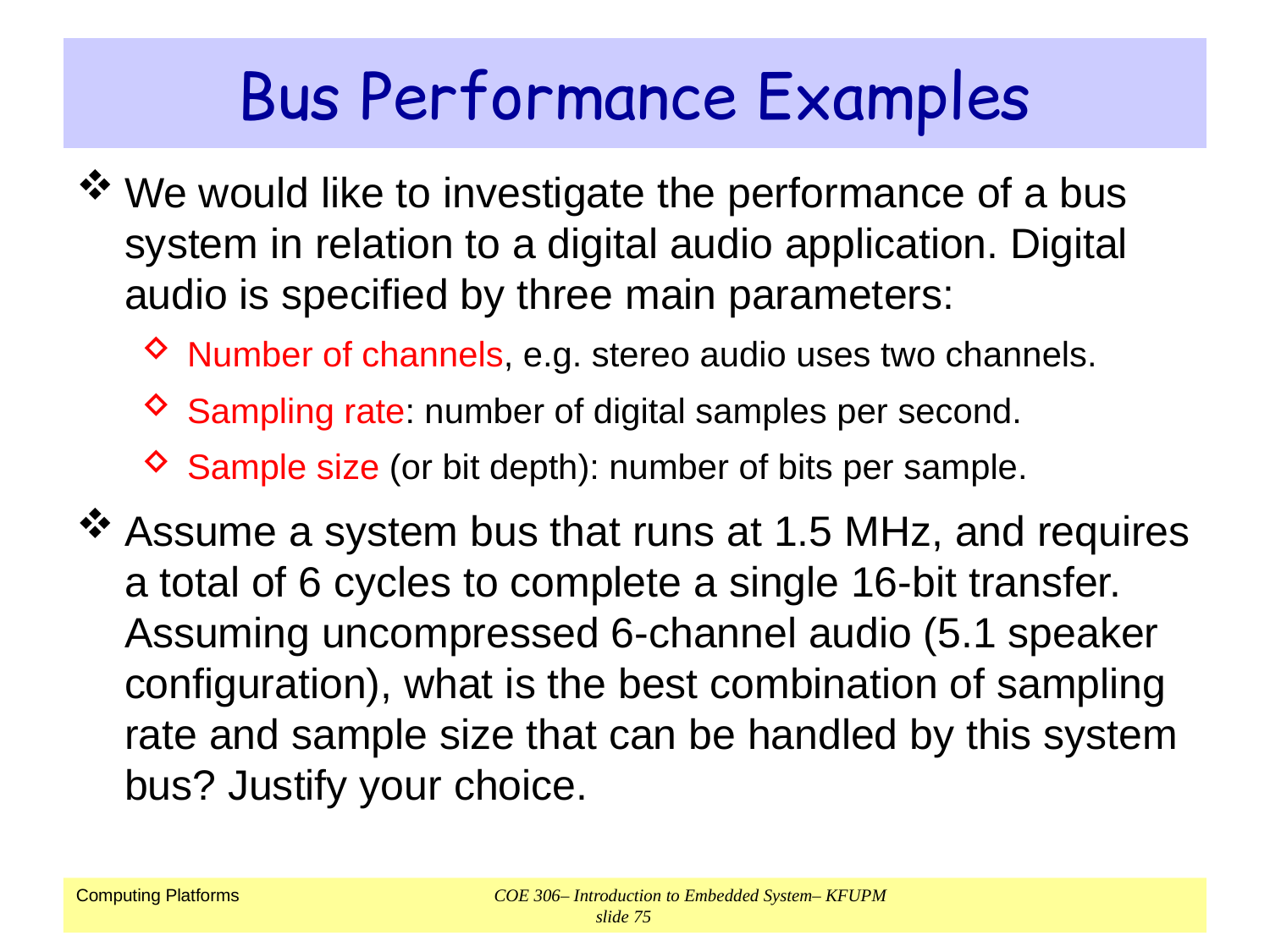

# Bus Performance Examples
We would like to investigate the performance of a bus system in relation to a digital audio application. Digital audio is specified by three main parameters:
Number of channels, e.g. stereo audio uses two channels.
Sampling rate: number of digital samples per second.
Sample size (or bit depth): number of bits per sample.
Assume a system bus that runs at 1.5 MHz, and requires a total of 6 cycles to complete a single 16-bit transfer. Assuming uncompressed 6-channel audio (5.1 speaker configuration), what is the best combination of sampling rate and sample size that can be handled by this system bus? Justify your choice.